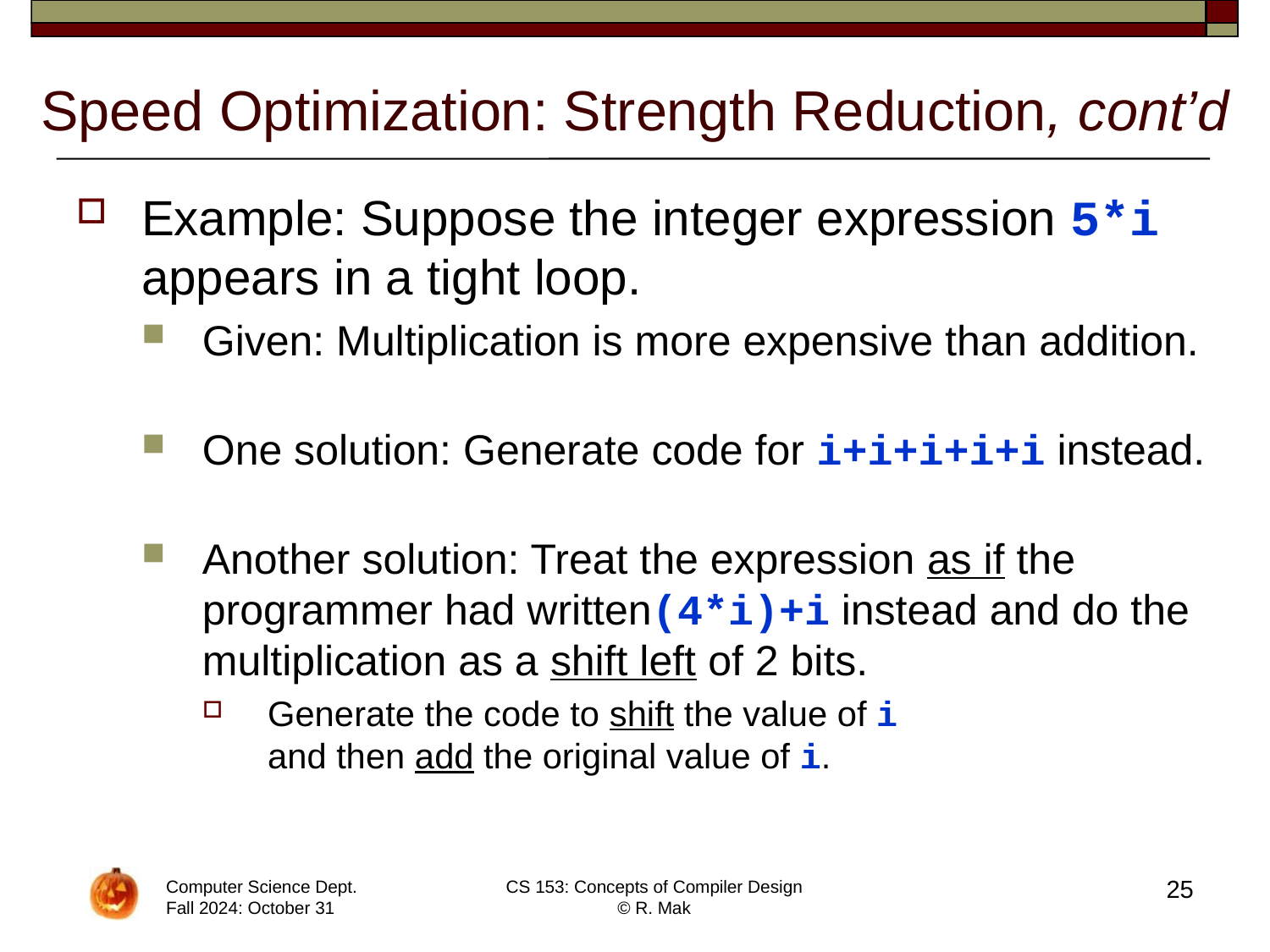

# Speed Optimization: Strength Reduction, cont’d
Example: Suppose the integer expression 5*i
appears in a tight loop.
Given: Multiplication is more expensive than addition.

One solution: Generate code for i+i+i+i+i instead.

Another solution: Treat the expression as if the programmer had written(4*i)+i instead and do the multiplication as a shift left of 2 bits.
Generate the code to shift the value of i
and then add the original value of i.
25